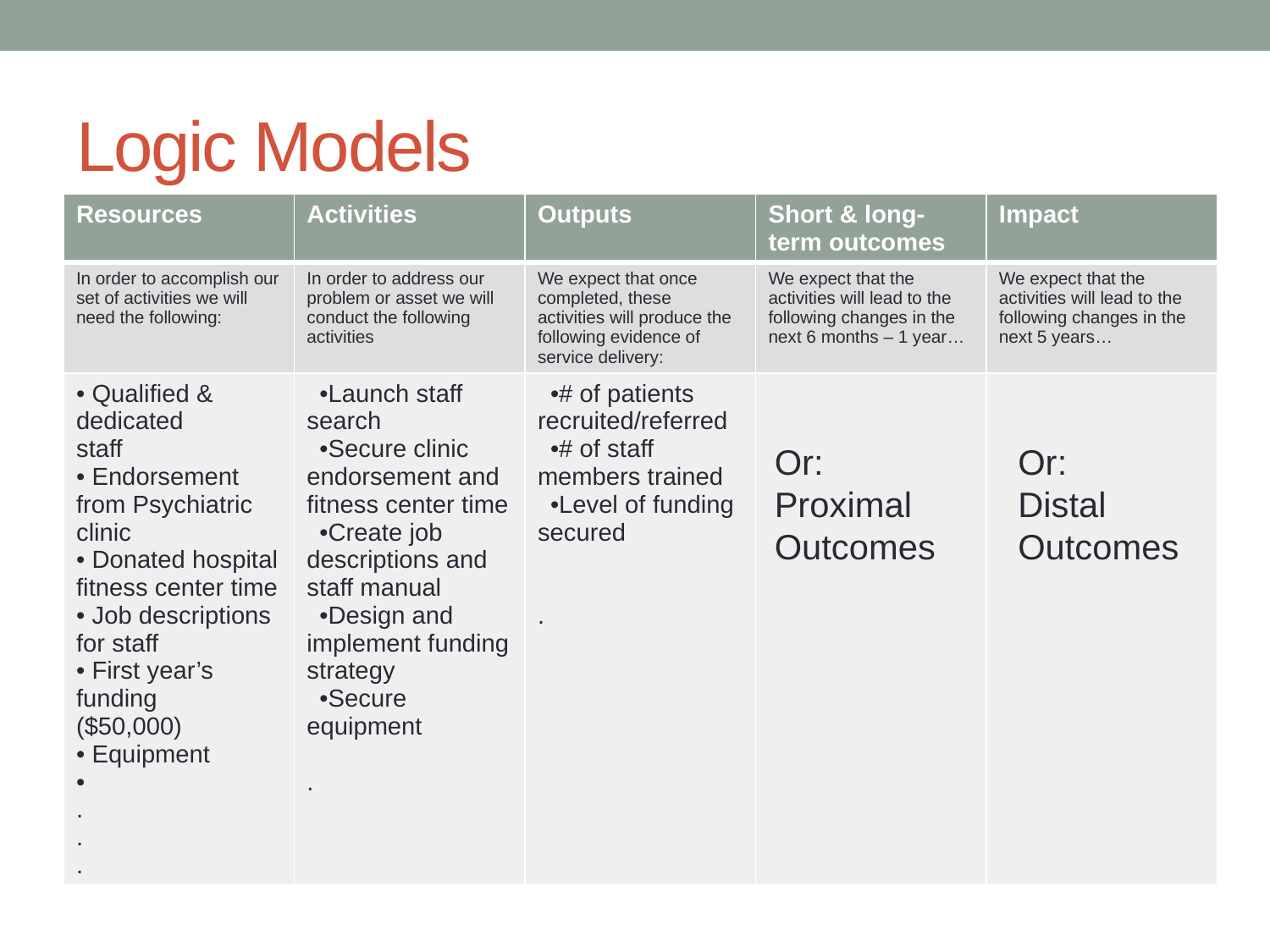

# Logic Models
| Resources | Activities | Outputs | Short & long-term outcomes | Impact |
| --- | --- | --- | --- | --- |
| In order to accomplish our set of activities we will need the following: | In order to address our problem or asset we will conduct the following activities | We expect that once completed, these activities will produce the following evidence of service delivery: | We expect that the activities will lead to the following changes in the next 6 months – 1 year… | We expect that the activities will lead to the following changes in the next 5 years… |
| • Qualified & dedicated staff • Endorsement from Psychiatric clinic • Donated hospital fitness center time • Job descriptions for staff • First year’s funding ($50,000) • Equipment • . . . | Launch staff search Secure clinic endorsement and fitness center time Create job descriptions and staff manual Design and implement funding strategy Secure equipment . | # of patients recruited/referred # of staff members trained Level of funding secured . |  |  |
Or:
Proximal Outcomes
Or:
Distal
Outcomes